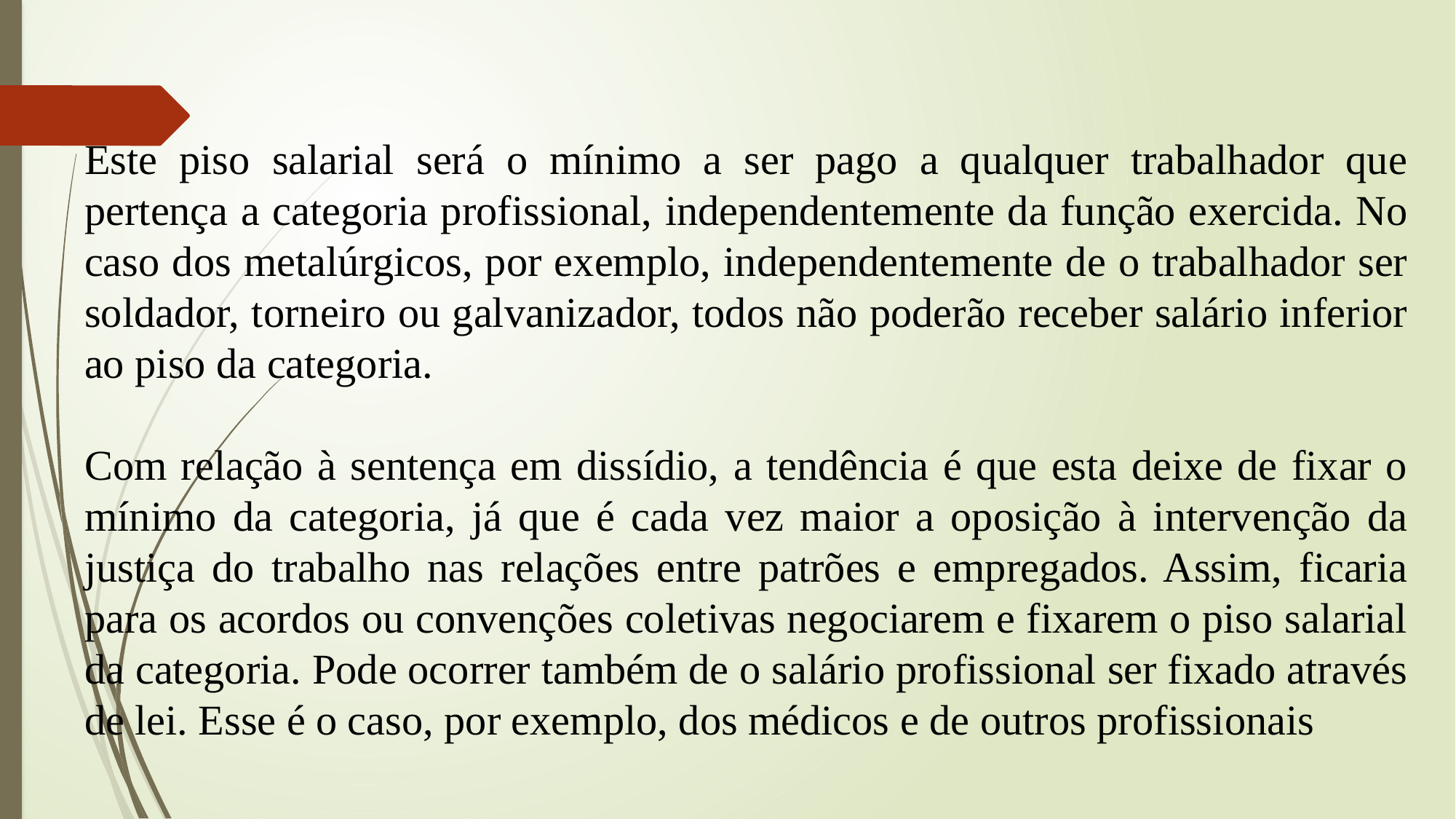

Este piso salarial será o mínimo a ser pago a qualquer trabalhador que pertença a categoria profissional, independentemente da função exercida. No caso dos metalúrgicos, por exemplo, independentemente de o trabalhador ser soldador, torneiro ou galvanizador, todos não poderão receber salário inferior ao piso da categoria.

Com relação à sentença em dissídio, a tendência é que esta deixe de fixar o mínimo da categoria, já que é cada vez maior a oposição à intervenção da justiça do trabalho nas relações entre patrões e empregados. Assim, ficaria para os acordos ou convenções coletivas negociarem e fixarem o piso salarial da categoria. Pode ocorrer também de o salário profissional ser fixado através de lei. Esse é o caso, por exemplo, dos médicos e de outros profissionais